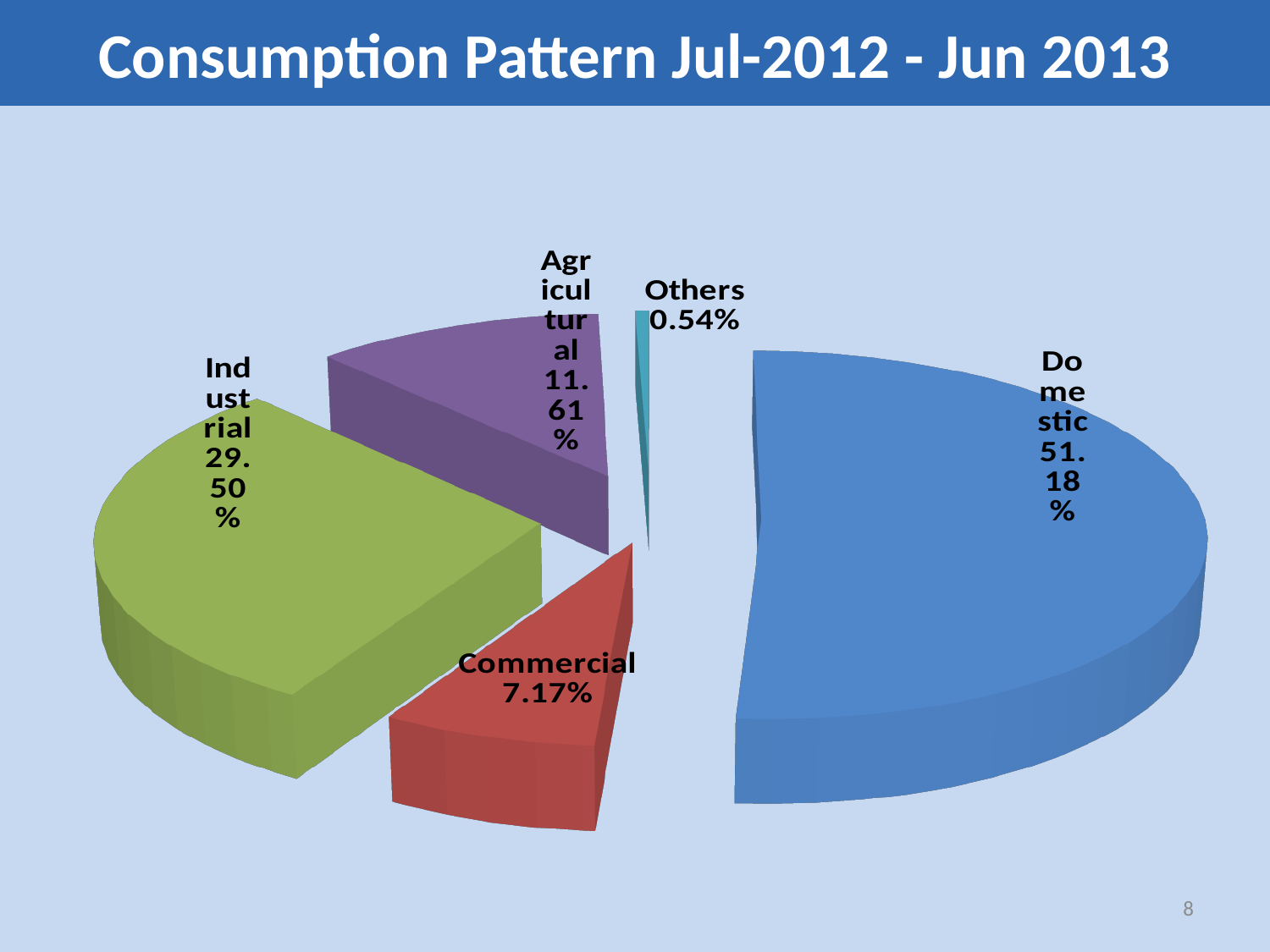

# Consumption Pattern Jul-2012 - Jun 2013

[unsupported chart]

8